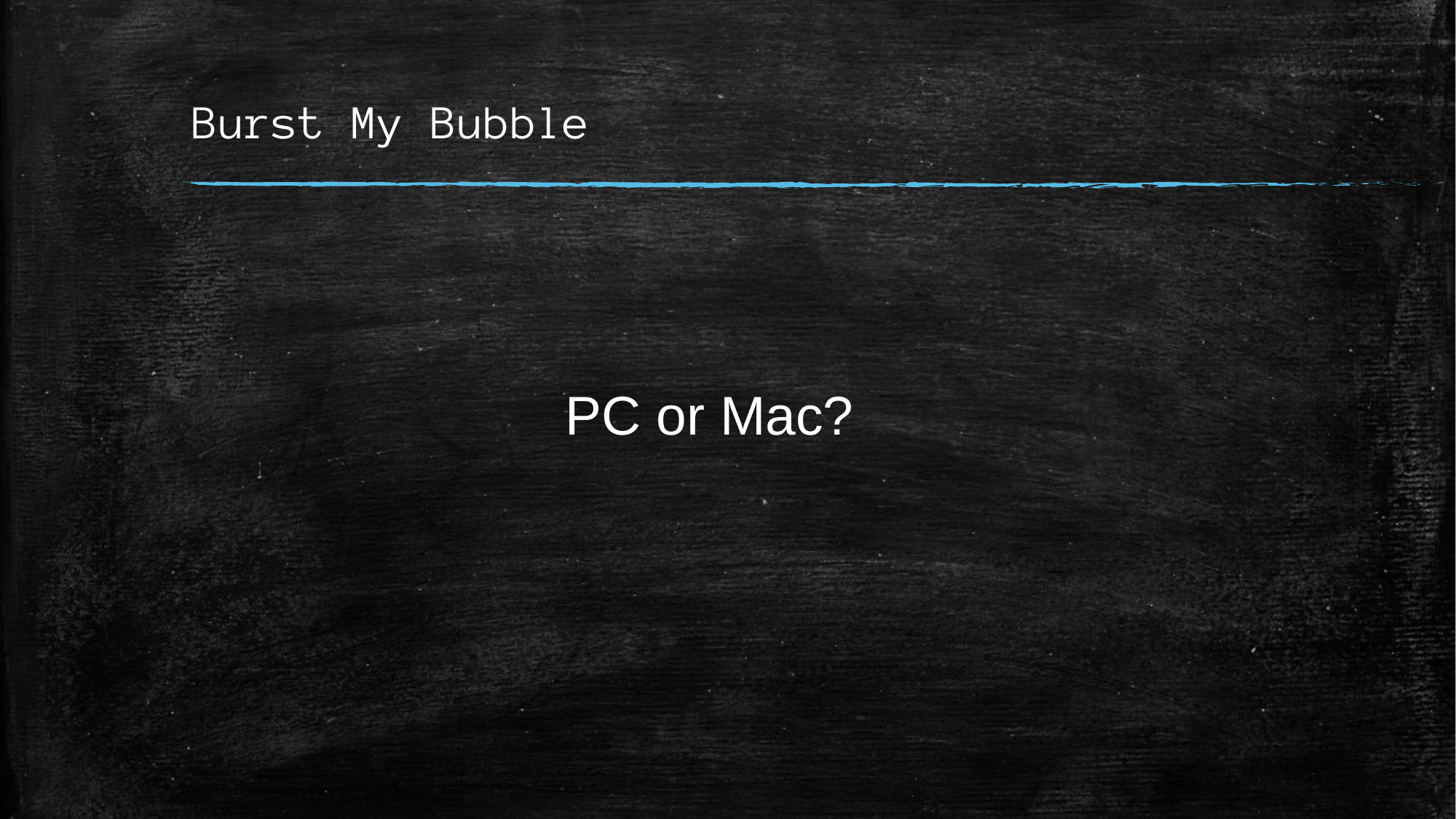

# Burst My Bubble
PC or Mac?